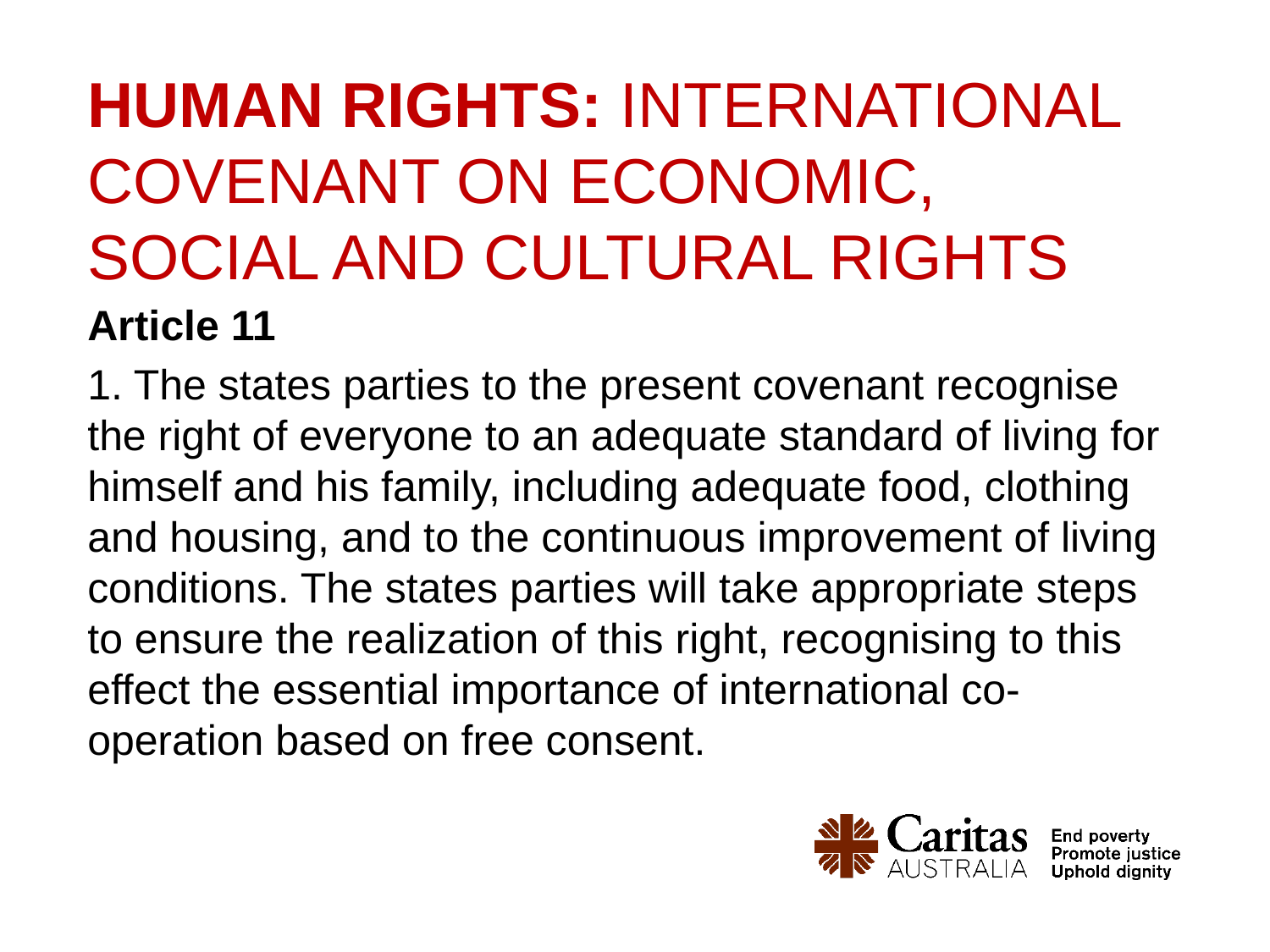

# Human rights: International Covenant on Economic, Social and Cultural Rights
Article 11
1. The states parties to the present covenant recognise the right of everyone to an adequate standard of living for himself and his family, including adequate food, clothing and housing, and to the continuous improvement of living conditions. The states parties will take appropriate steps to ensure the realization of this right, recognising to this effect the essential importance of international co-operation based on free consent.